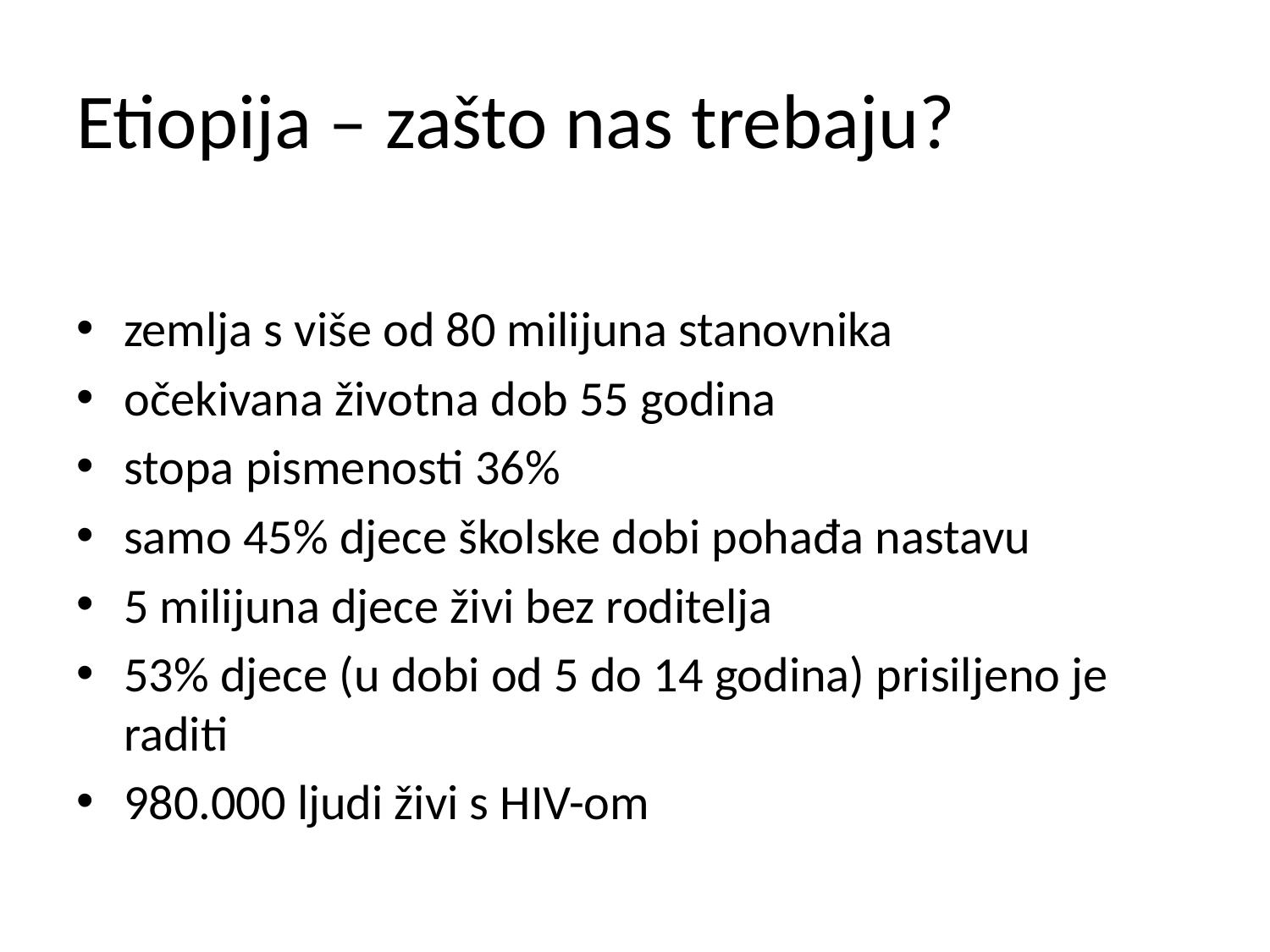

# Etiopija – zašto nas trebaju?

zemlja s više od 80 milijuna stanovnika
očekivana životna dob 55 godina
stopa pismenosti 36%
samo 45% djece školske dobi pohađa nastavu
5 milijuna djece živi bez roditelja
53% djece (u dobi od 5 do 14 godina) prisiljeno je raditi
980.000 ljudi živi s HIV-om